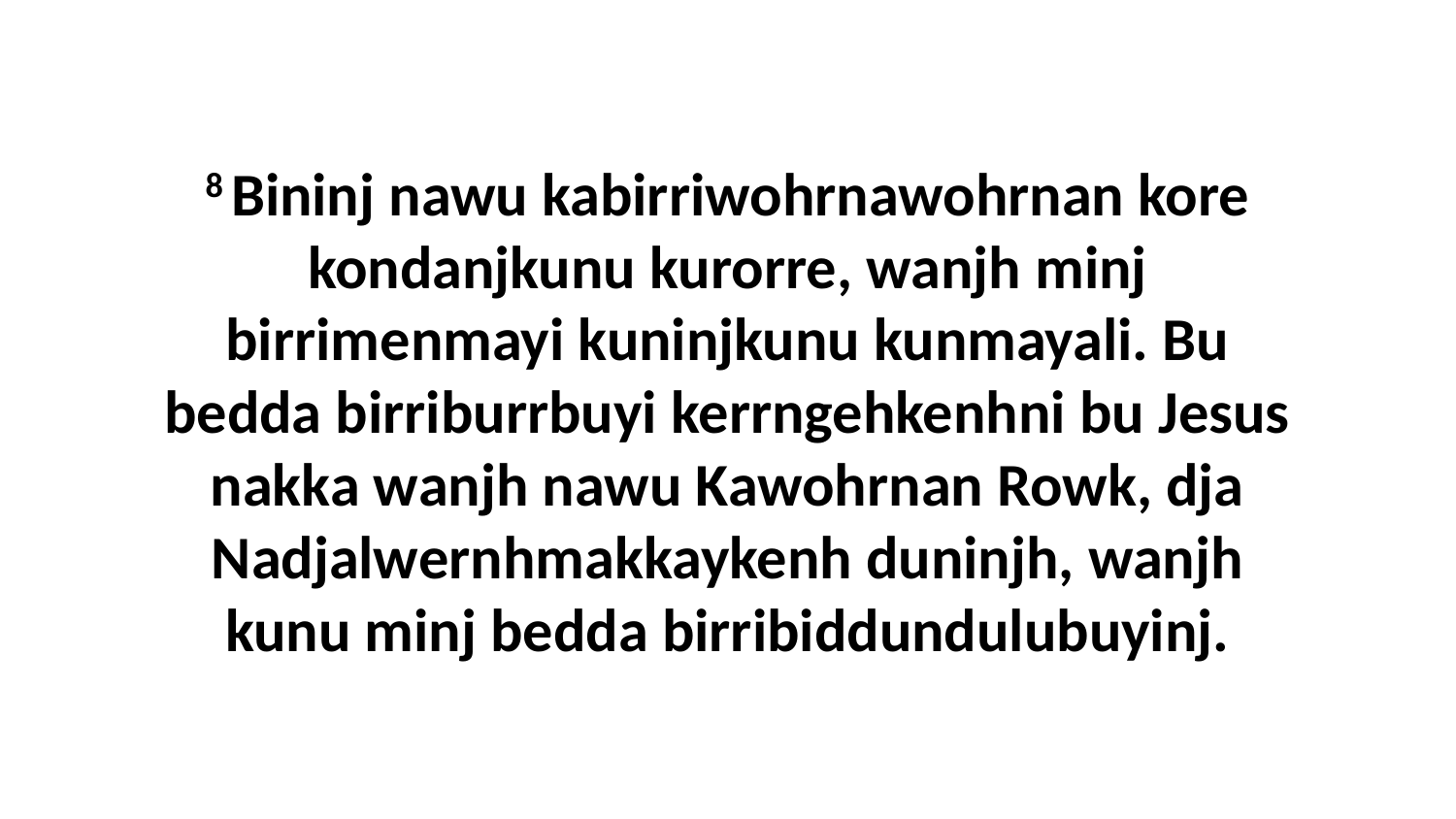

8 Bininj nawu kabirriwohrnawohrnan kore kondanjkunu kurorre, wanjh minj birrimenmayi kuninjkunu kunmayali. Bu bedda birriburrbuyi kerrngehkenhni bu Jesus nakka wanjh nawu Kawohrnan Rowk, dja Nadjalwernhmakkaykenh duninjh, wanjh kunu minj bedda birribiddundulubuyinj.